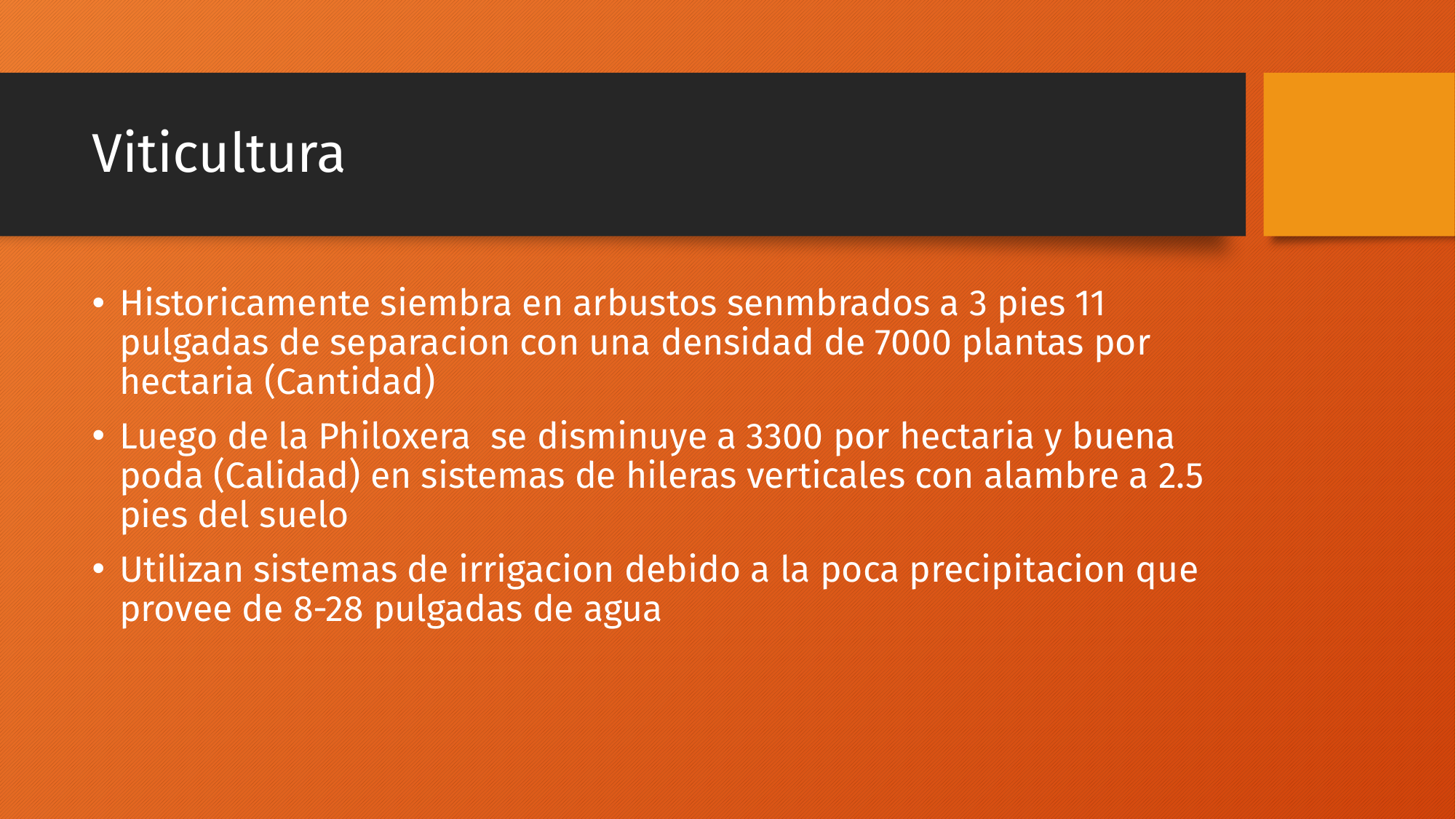

# Viticultura
Historicamente siembra en arbustos senmbrados a 3 pies 11 pulgadas de separacion con una densidad de 7000 plantas por hectaria (Cantidad)
Luego de la Philoxera  se disminuye a 3300 por hectaria y buena poda (Calidad) en sistemas de hileras verticales con alambre a 2.5 pies del suelo
Utilizan sistemas de irrigacion debido a la poca precipitacion que provee de 8-28 pulgadas de agua